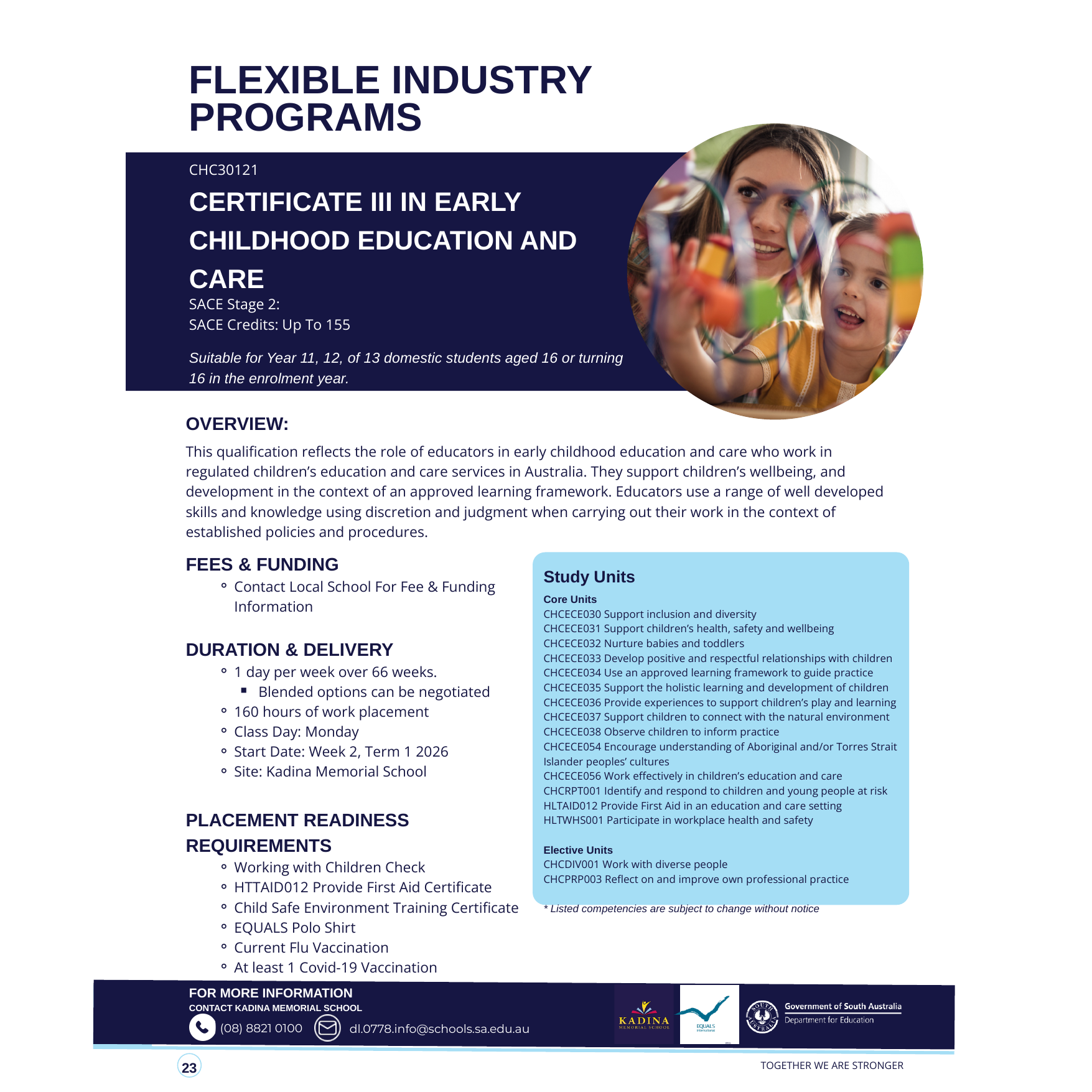

FLEXIBLE INDUSTRY PROGRAMS

CHC30121
CERTIFICATE III IN EARLY CHILDHOOD EDUCATION AND CARE
SACE Stage 2:
SACE Credits: Up To 155

Suitable for Year 11, 12, of 13 domestic students aged 16 or turning 16 in the enrolment year.
OVERVIEW:
This qualification reflects the role of educators in early childhood education and care who work in regulated children’s education and care services in Australia. They support children’s wellbeing, and development in the context of an approved learning framework. Educators use a range of well developed skills and knowledge using discretion and judgment when carrying out their work in the context of established policies and procedures.
FEES & FUNDING
Contact Local School For Fee & Funding Information

DURATION & DELIVERY
1 day per week over 66 weeks.
Blended options can be negotiated
160 hours of work placement
Class Day: Monday
Start Date: Week 2, Term 1 2026
Site: Kadina Memorial School

PLACEMENT READINESS REQUIREMENTS
Working with Children Check
HTTAID012 Provide First Aid Certificate
Child Safe Environment Training Certificate
EQUALS Polo Shirt
Current Flu Vaccination
At least 1 Covid-19 Vaccination

Study Units
Core Units
CHCECE030 Support inclusion and diversity
CHCECE031 Support children’s health, safety and wellbeing
CHCECE032 Nurture babies and toddlers
CHCECE033 Develop positive and respectful relationships with children
CHCECE034 Use an approved learning framework to guide practice
CHCECE035 Support the holistic learning and development of children
CHCECE036 Provide experiences to support children’s play and learning
CHCECE037 Support children to connect with the natural environment
CHCECE038 Observe children to inform practice
CHCECE054 Encourage understanding of Aboriginal and/or Torres Strait Islander peoples’ cultures
CHCECE056 Work effectively in children’s education and care
CHCRPT001 Identify and respond to children and young people at risk
HLTAID012 Provide First Aid in an education and care setting
HLTWHS001 Participate in workplace health and safety

Elective Units
CHCDIV001 Work with diverse people
CHCPRP003 Reflect on and improve own professional practice

* Listed competencies are subject to change without notice
FOR MORE INFORMATION
CONTACT KADINA MEMORIAL SCHOOL

 (08) 8821 0100
dl.0778.info@schools.sa.edu.au
RTO: 41026

23
TOGETHER WE ARE STRONGER